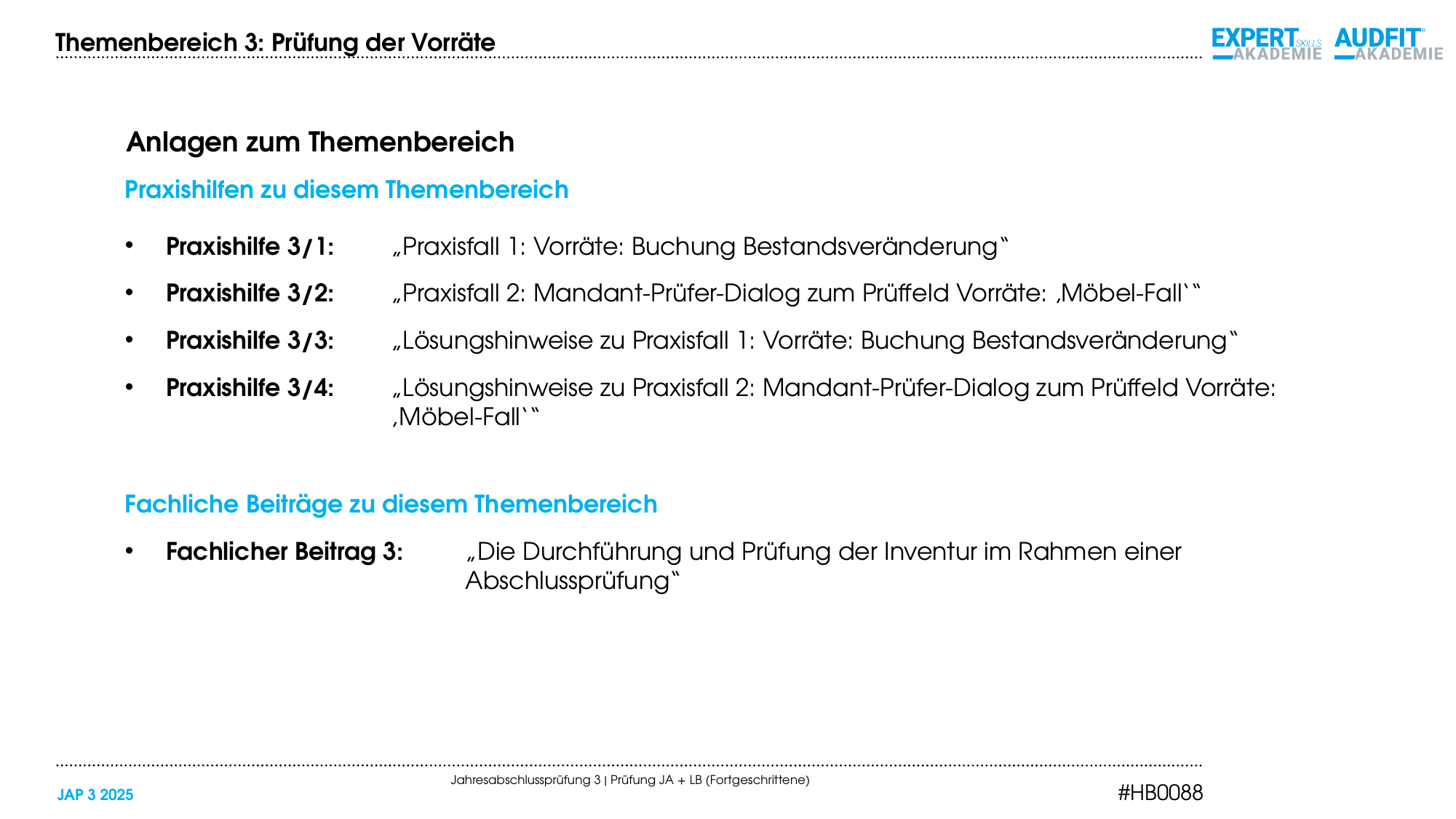

Themenbereich 3: Prüfung der Vorräte
Anlagen zum Themenbereich
Praxishilfen zu diesem Themenbereich
Praxishilfe 3/1:	„Praxisfall 1: Vorräte: Buchung Bestandsveränderung“
Praxishilfe 3/2:	„Praxisfall 2: Mandant-Prüfer-Dialog zum Prüffeld Vorräte: ,Möbel-Fall‘“
Praxishilfe 3/3:	„Lösungshinweise zu Praxisfall 1: Vorräte: Buchung Bestandsveränderung“
Praxishilfe 3/4:	„Lösungshinweise zu Praxisfall 2: Mandant-Prüfer-Dialog zum Prüffeld Vorräte: 		‚Möbel-Fall‘“

Fachliche Beiträge zu diesem Themenbereich
Fachlicher Beitrag 3:	„Die Durchführung und Prüfung der Inventur im Rahmen einer
	Abschlussprüfung“